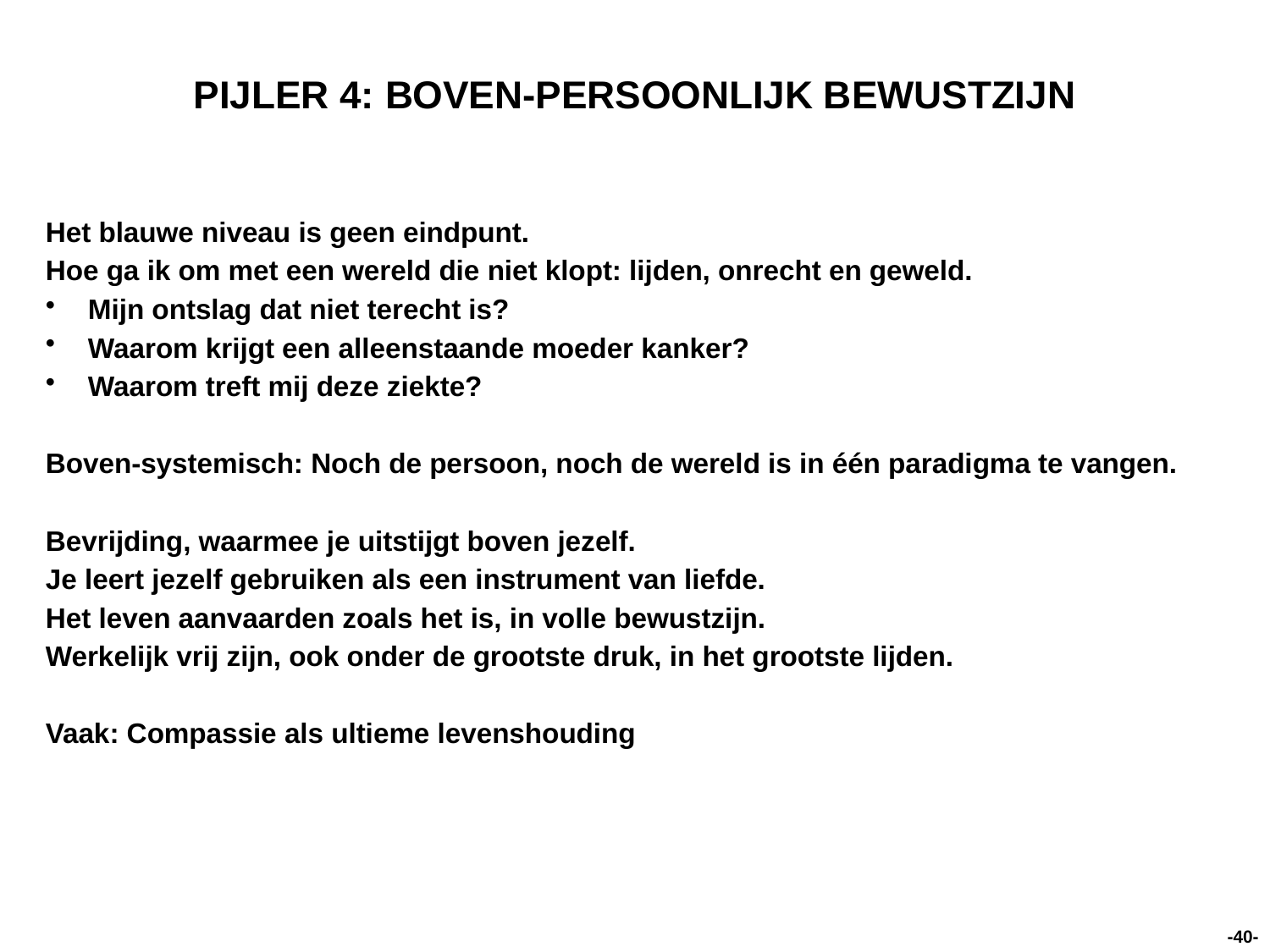

# PIJLER 4: BOVEN-PERSOONLIJK BEWUSTZIJN

Het blauwe niveau is geen eindpunt.
Hoe ga ik om met een wereld die niet klopt: lijden, onrecht en geweld.
Mijn ontslag dat niet terecht is?
Waarom krijgt een alleenstaande moeder kanker?
Waarom treft mij deze ziekte?

Boven-systemisch: Noch de persoon, noch de wereld is in één paradigma te vangen.

Bevrijding, waarmee je uitstijgt boven jezelf.
Je leert jezelf gebruiken als een instrument van liefde.
Het leven aanvaarden zoals het is, in volle bewustzijn.
Werkelijk vrij zijn, ook onder de grootste druk, in het grootste lijden.

Vaak: Compassie als ultieme levenshouding